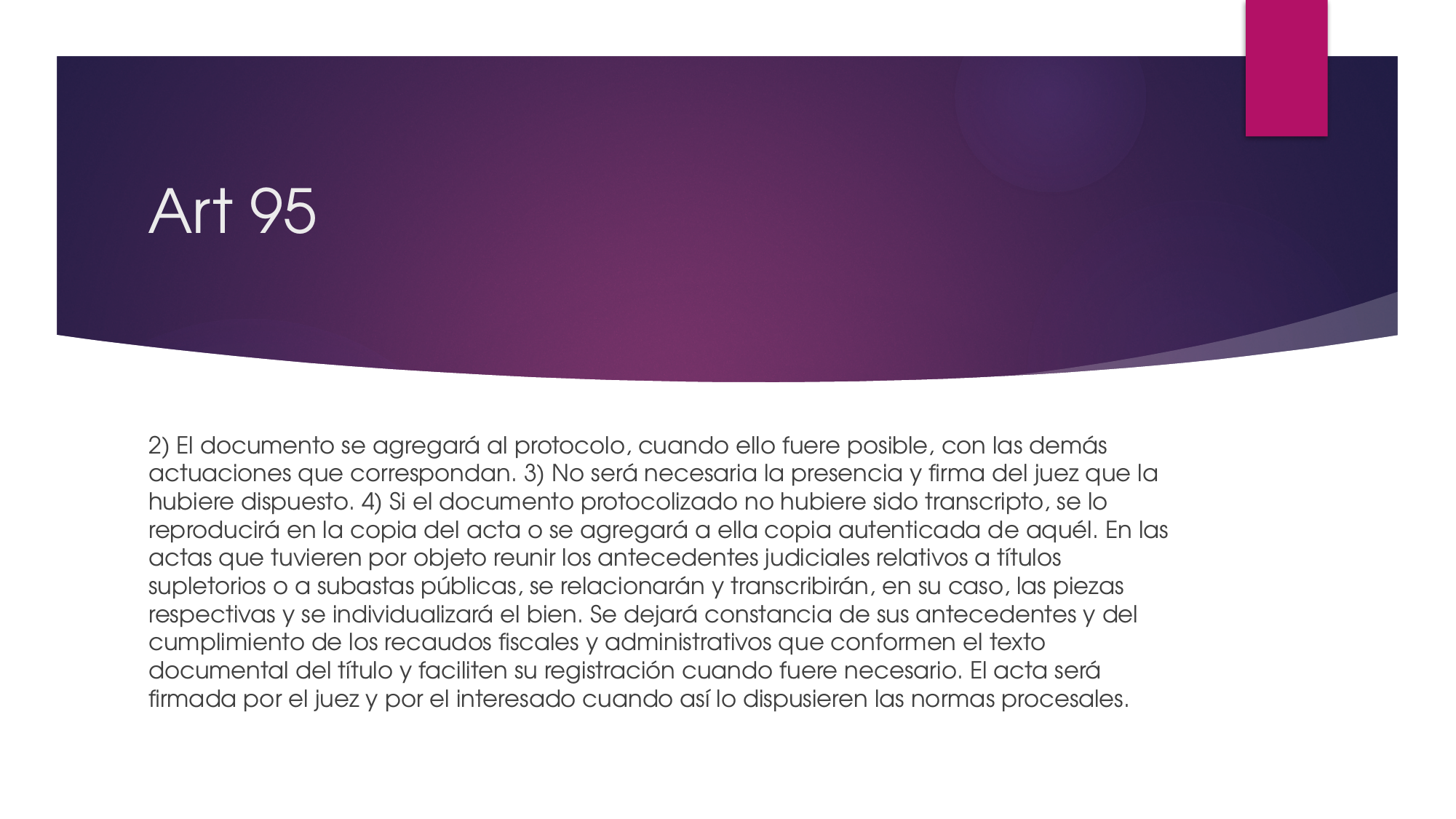

# Art 95
2) El documento se agregará al protocolo, cuando ello fuere posible, con las demás actuaciones que correspondan. 3) No será necesaria la presencia y firma del juez que la hubiere dispuesto. 4) Si el documento protocolizado no hubiere sido transcripto, se lo reproducirá en la copia del acta o se agregará a ella copia autenticada de aquél. En las actas que tuvieren por objeto reunir los antecedentes judiciales relativos a títulos supletorios o a subastas públicas, se relacionarán y transcribirán, en su caso, las piezas respectivas y se individualizará el bien. Se dejará constancia de sus antecedentes y del cumplimiento de los recaudos fiscales y administrativos que conformen el texto documental del título y faciliten su registración cuando fuere necesario. El acta será firmada por el juez y por el interesado cuando así lo dispusieren las normas procesales.